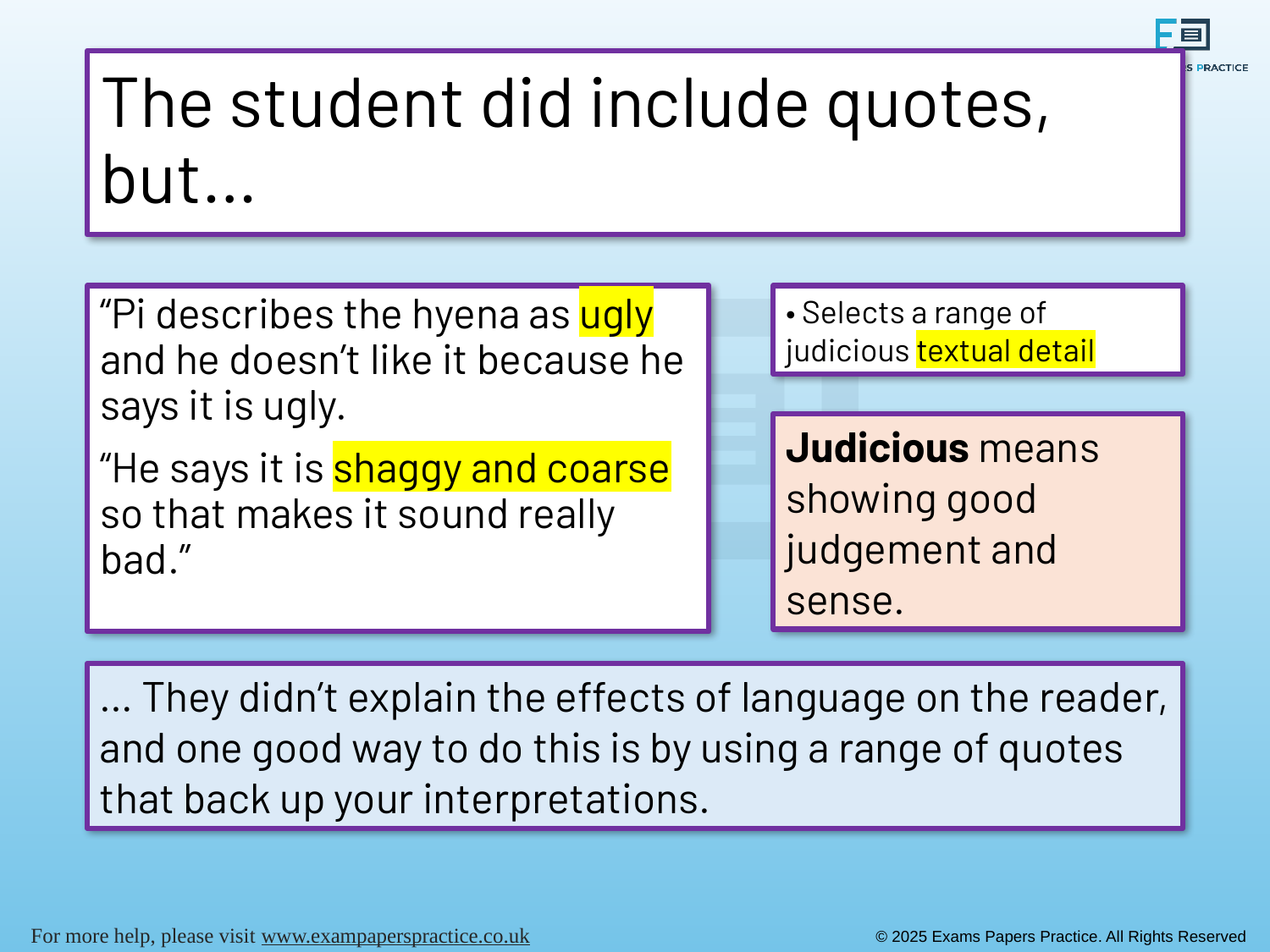

# The student did include quotes, but…
“Pi describes the hyena as ugly and he doesn’t like it because he says it is ugly.
“He says it is shaggy and coarse so that makes it sound really bad.”
• Selects a range of judicious textual detail
Judicious means showing good judgement and sense.
… They didn’t explain the effects of language on the reader, and one good way to do this is by using a range of quotes that back up your interpretations.